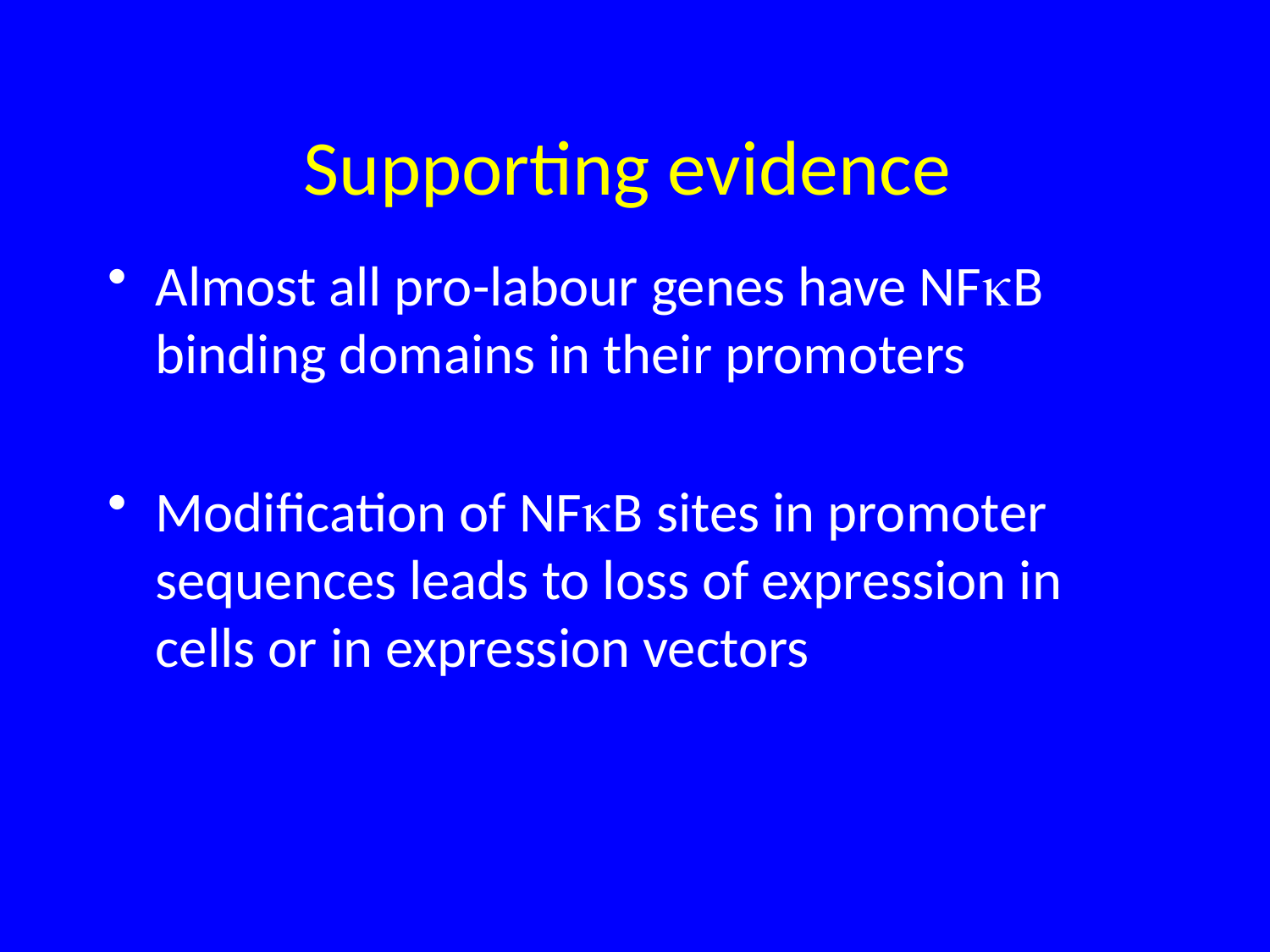

Supporting evidence
Almost all pro-labour genes have NFκB binding domains in their promoters

Modification of NFκB sites in promoter sequences leads to loss of expression in cells or in expression vectors